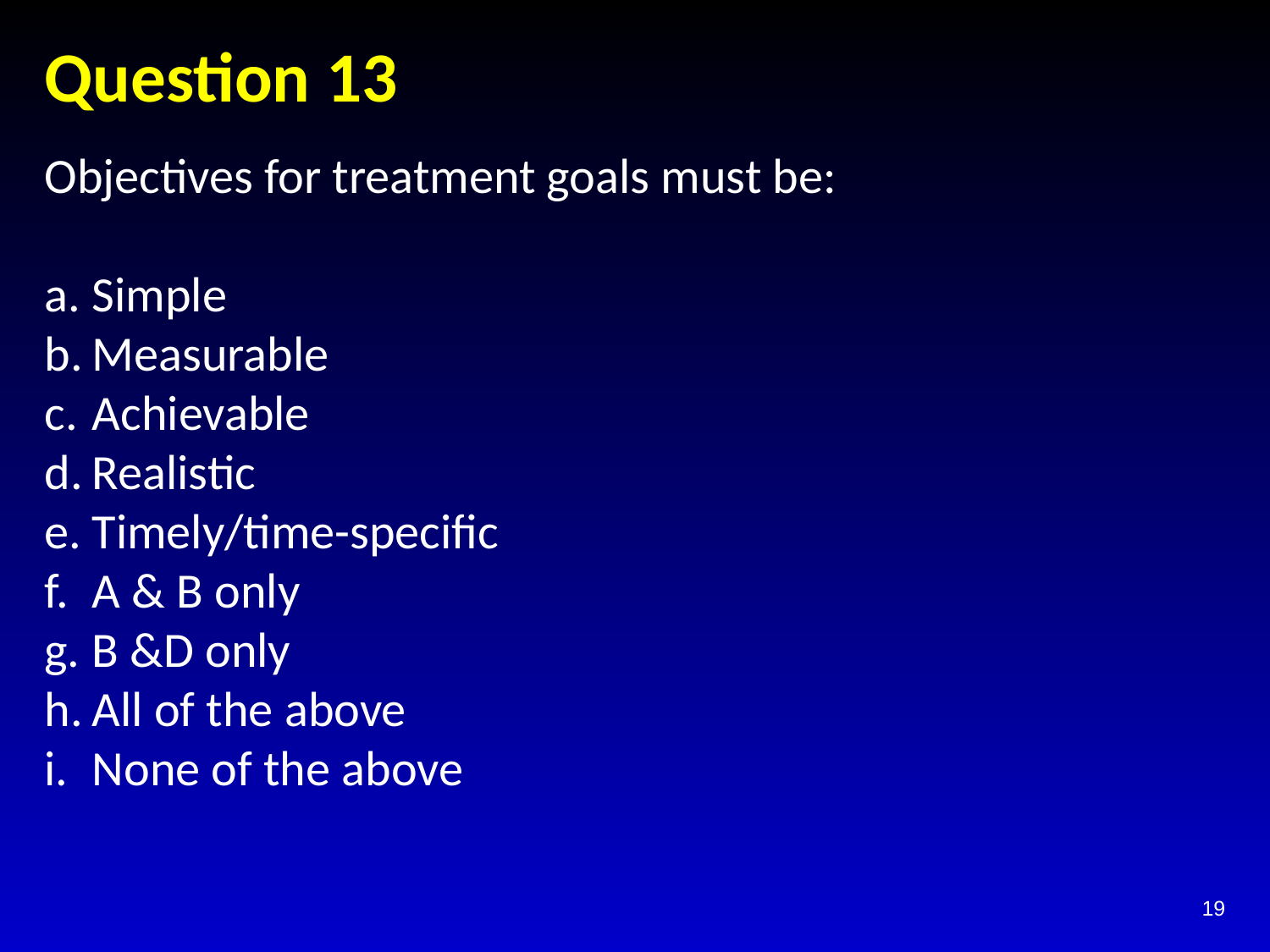

# Question 13
Objectives for treatment goals must be:

Simple
Measurable
Achievable
Realistic
Timely/time-specific
A & B only
B &D only
All of the above
None of the above
19